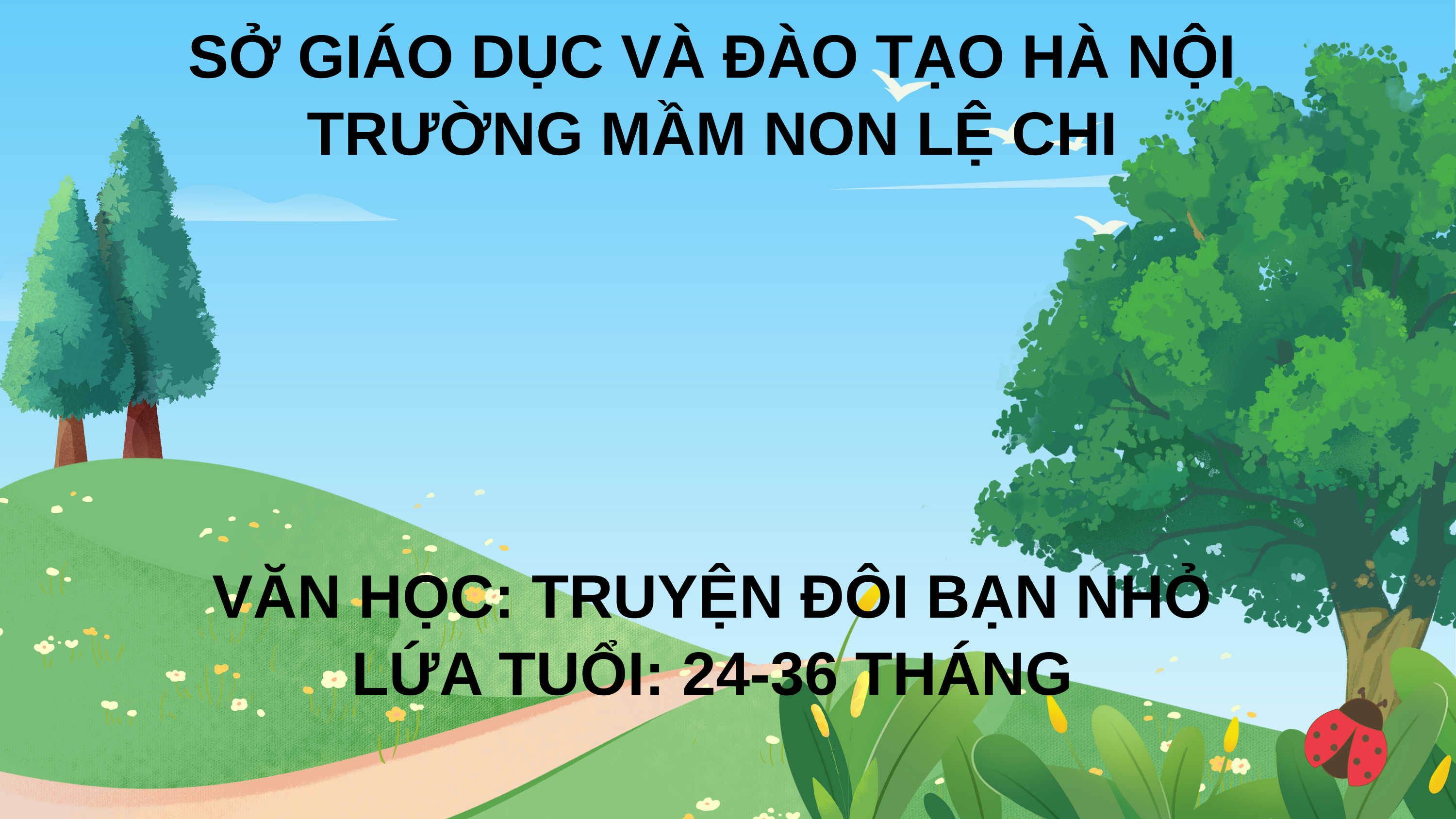

SỞ GIÁO DỤC VÀ ĐÀO TẠO HÀ NỘI
TRƯỜNG MẦM NON LỆ CHI

VĂN HỌC: TRUYỆN ĐÔI BẠN NHỎ
LỨA TUỔI: 24-36 THÁNG